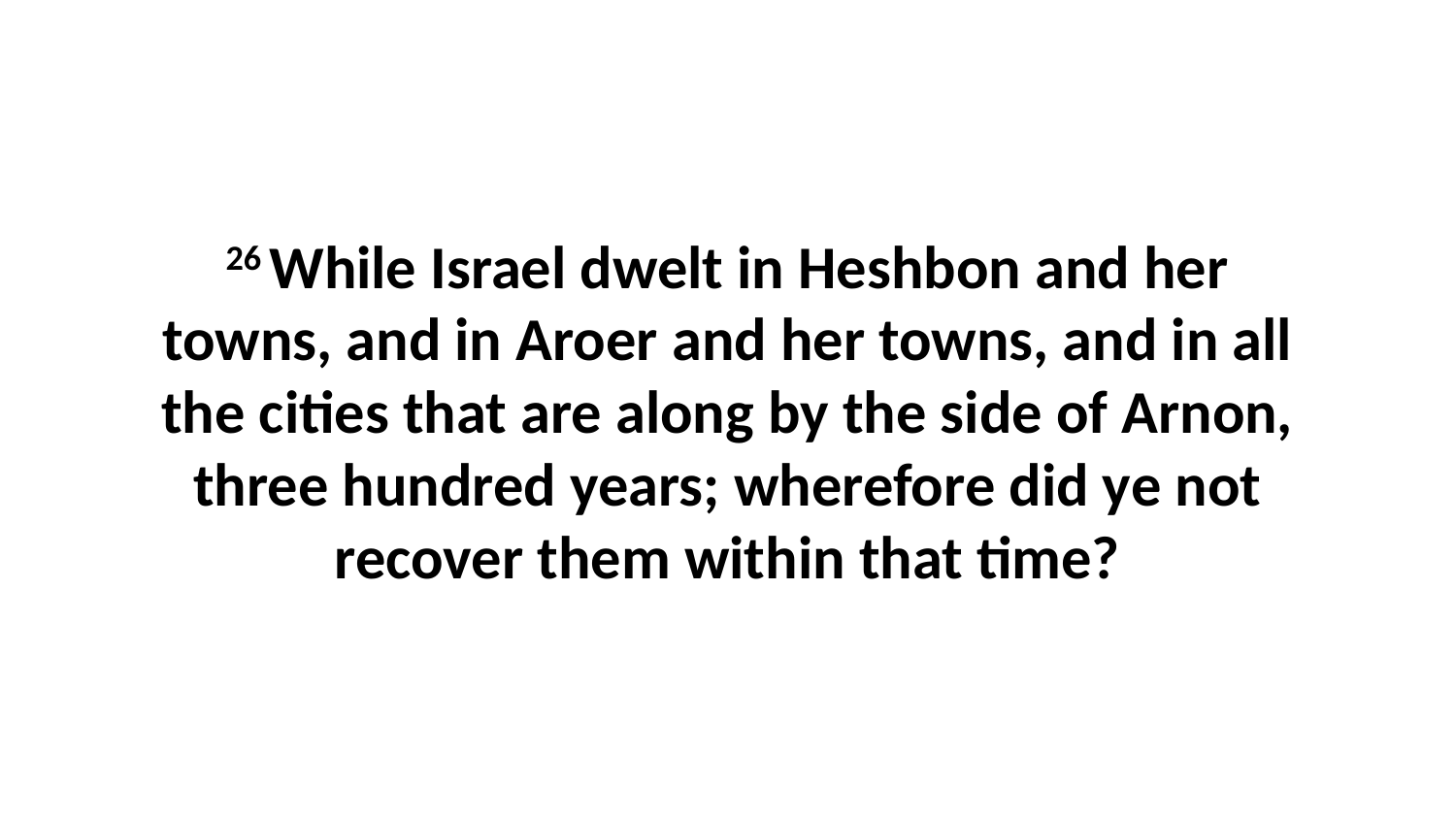

26 While Israel dwelt in Heshbon and her towns, and in Aroer and her towns, and in all the cities that are along by the side of Arnon, three hundred years; wherefore did ye not recover them within that time?